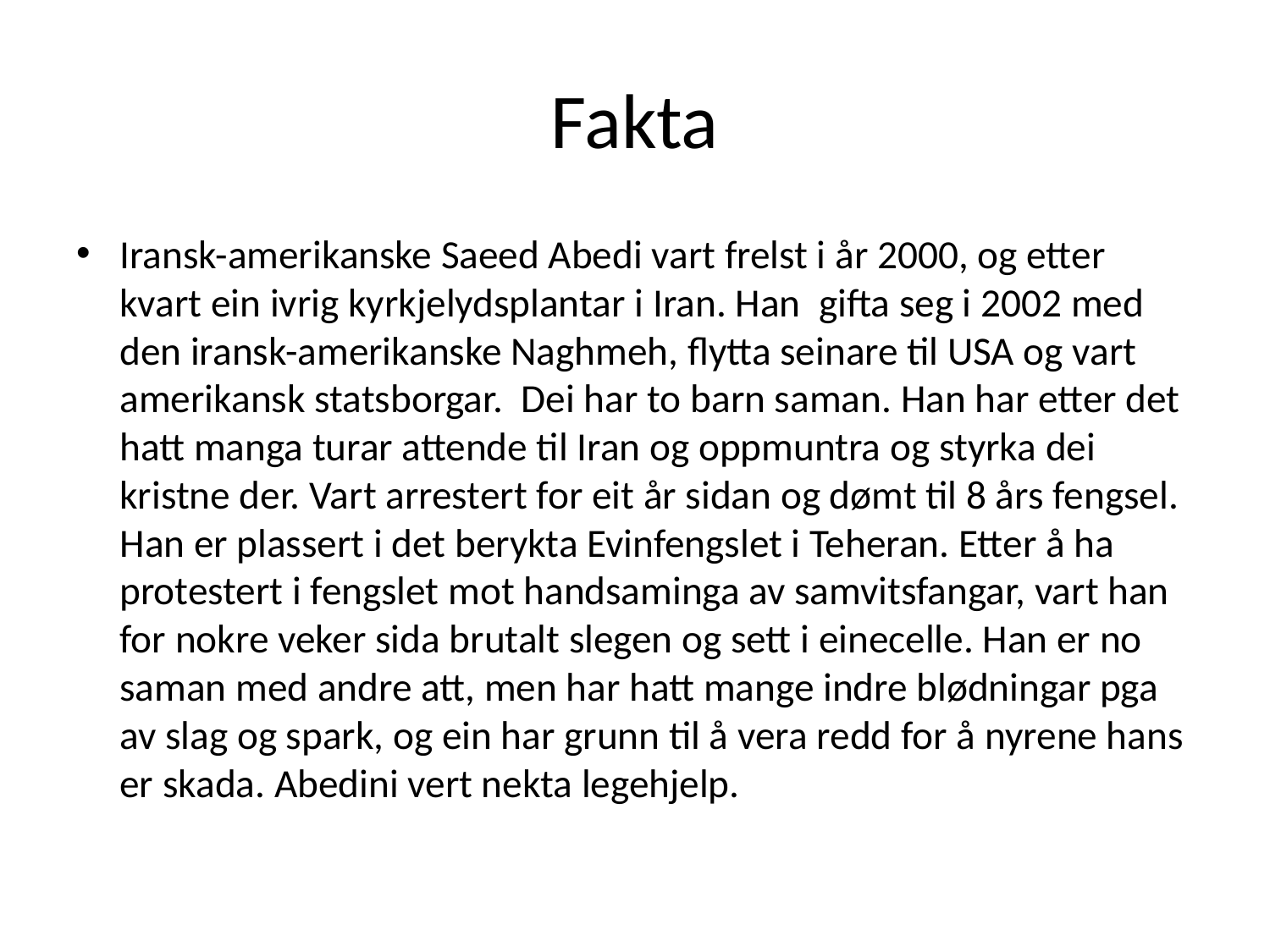

# Fakta
Iransk-amerikanske Saeed Abedi vart frelst i år 2000, og etter kvart ein ivrig kyrkjelydsplantar i Iran. Han  gifta seg i 2002 med den iransk-amerikanske Naghmeh, flytta seinare til USA og vart amerikansk statsborgar.  Dei har to barn saman. Han har etter det hatt manga turar attende til Iran og oppmuntra og styrka dei kristne der. Vart arrestert for eit år sidan og dømt til 8 års fengsel. Han er plassert i det berykta Evinfengslet i Teheran. Etter å ha protestert i fengslet mot handsaminga av samvitsfangar, vart han for nokre veker sida brutalt slegen og sett i einecelle. Han er no saman med andre att, men har hatt mange indre blødningar pga av slag og spark, og ein har grunn til å vera redd for å nyrene hans er skada. Abedini vert nekta legehjelp.